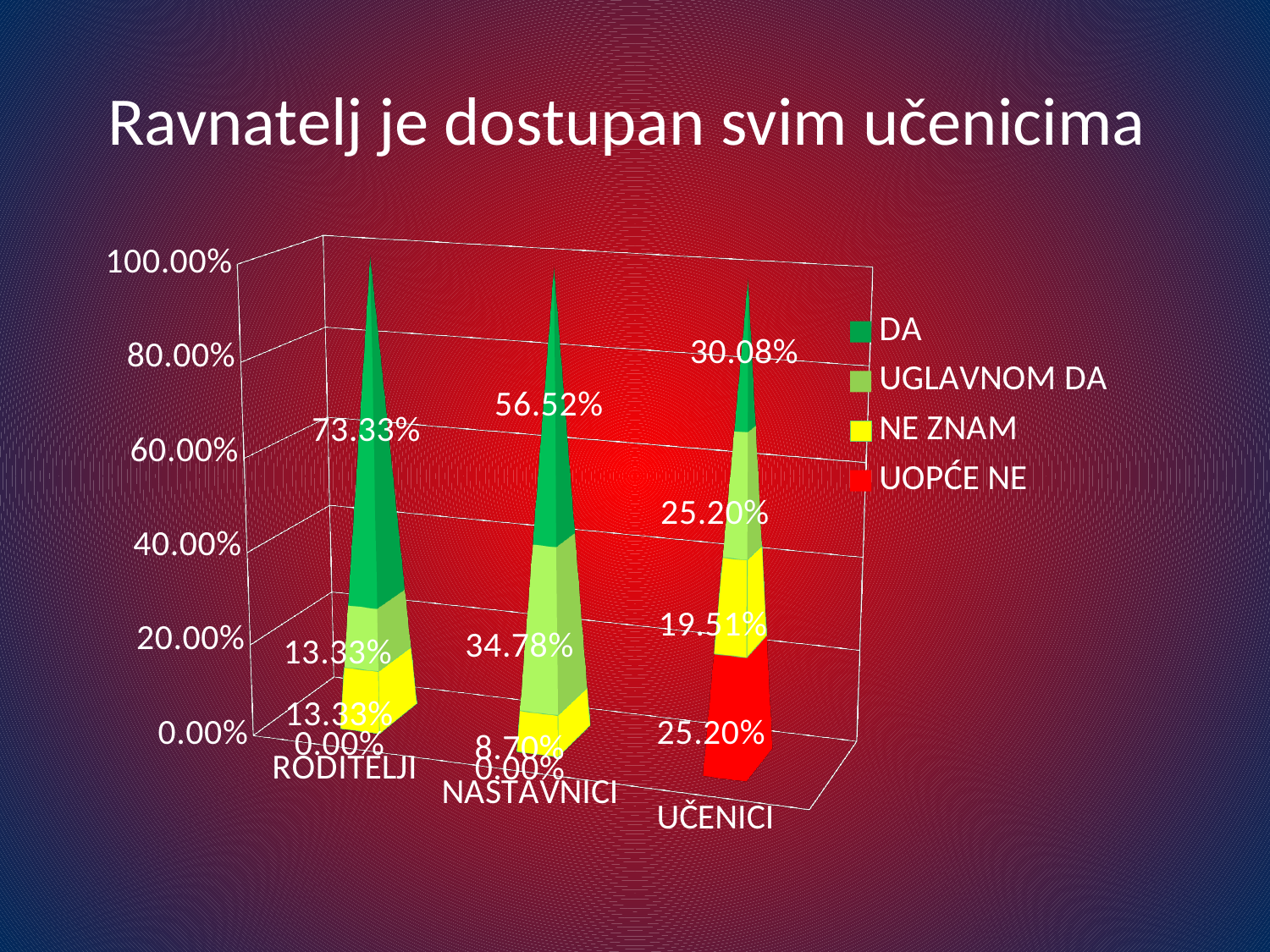

# Ravnatelj je dostupan svim učenicima

[unsupported chart]